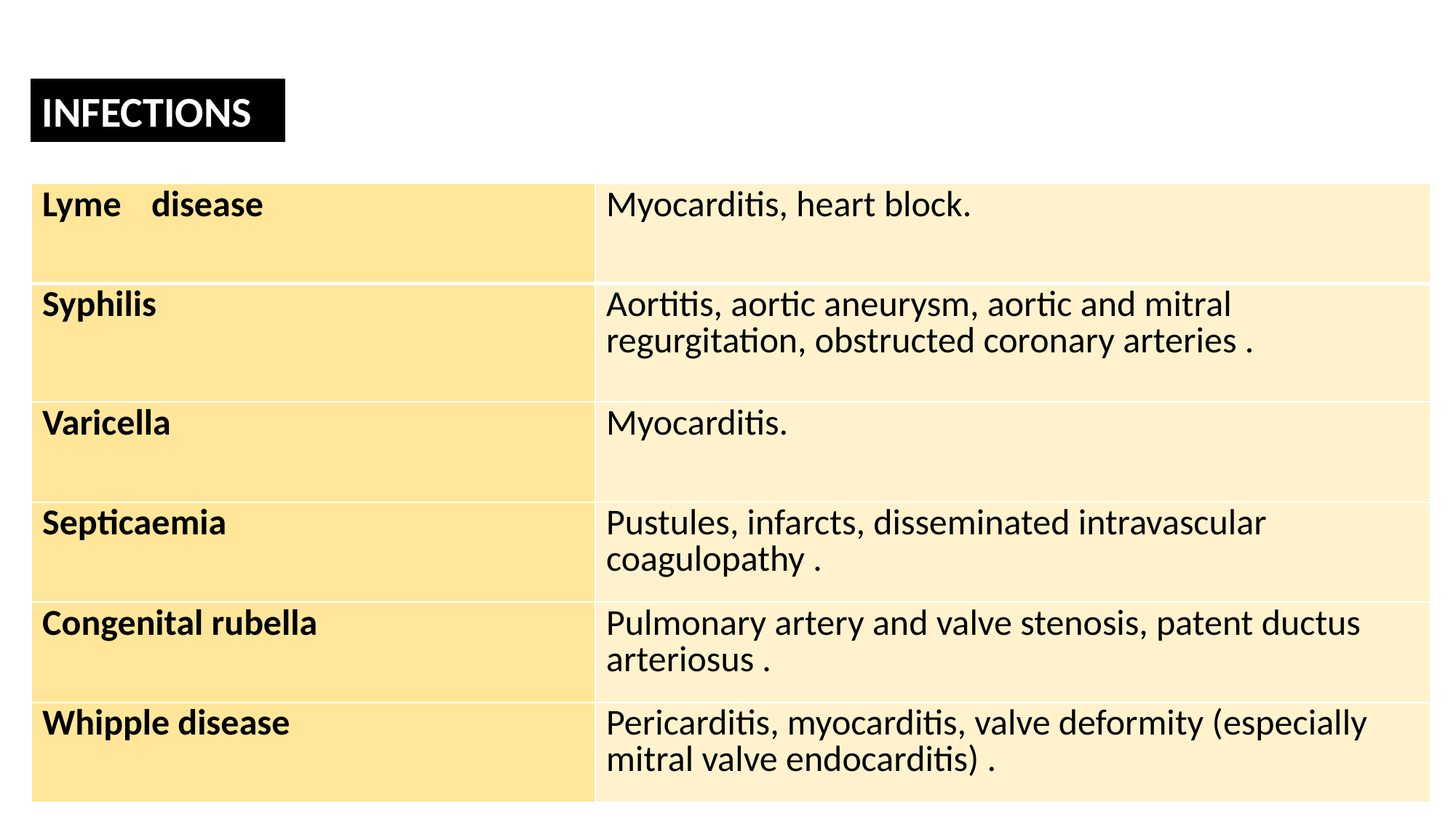

INFECTIONS
| Lyme disease | Myocarditis, heart block. |
| --- | --- |
| Syphilis | Aortitis, aortic aneurysm, aortic and mitral regurgitation, obstructed coronary arteries . |
| Varicella | Myocarditis. |
| Septicaemia | Pustules, infarcts, disseminated intravascular coagulopathy . |
| Congenital rubella | Pulmonary artery and valve stenosis, patent ductus arteriosus . |
| Whipple disease | Pericarditis, myocarditis, valve deformity (especially mitral valve endocarditis) . |